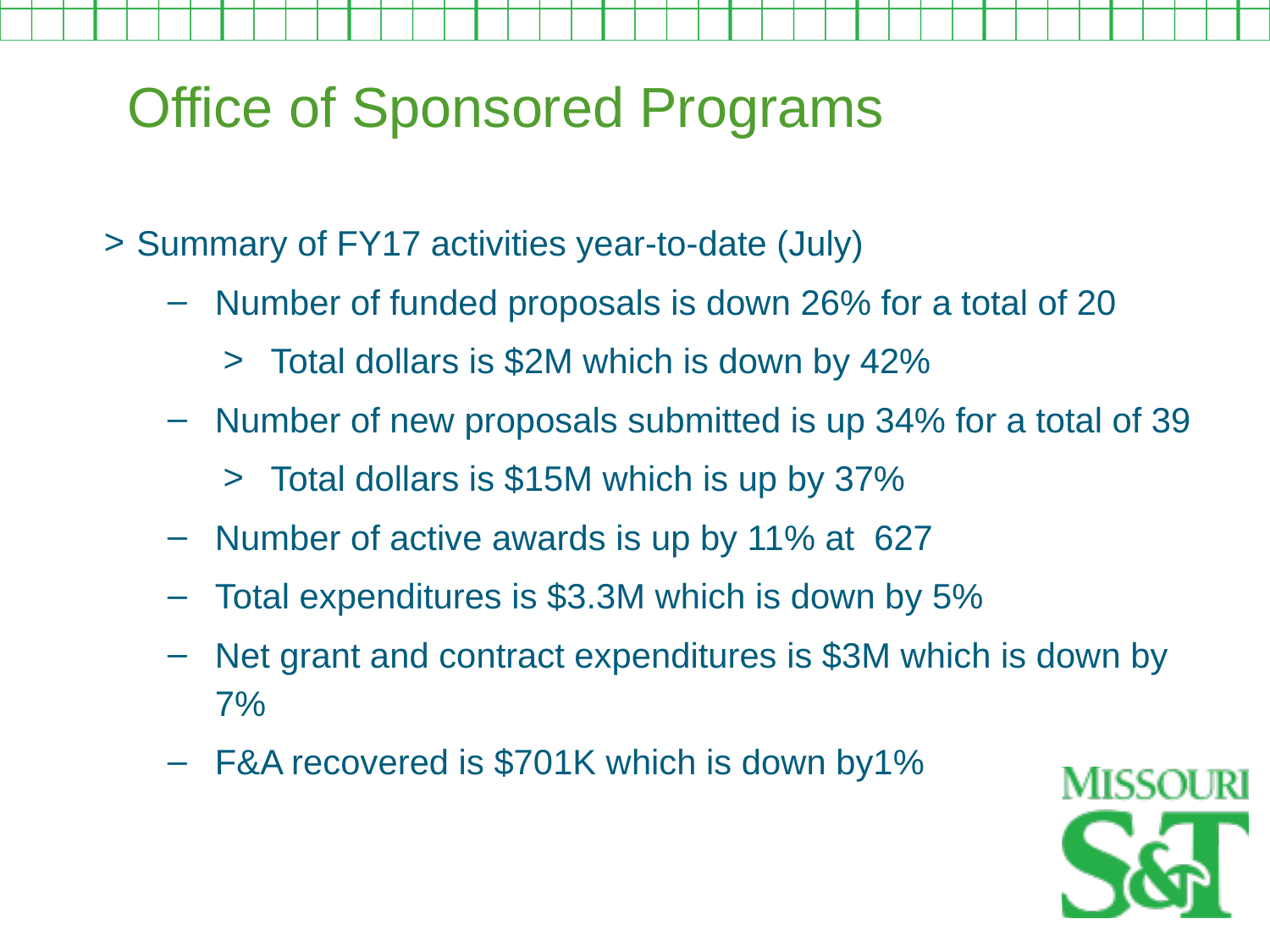

Office of Sponsored Programs

Summary of FY17 activities year-to-date (July)
Number of funded proposals is down 26% for a total of 20
Total dollars is $2M which is down by 42%
Number of new proposals submitted is up 34% for a total of 39
Total dollars is $15M which is up by 37%
Number of active awards is up by 11% at  627
Total expenditures is $3.3M which is down by 5%
Net grant and contract expenditures is $3M which is down by 7%
F&A recovered is $701K which is down by1%